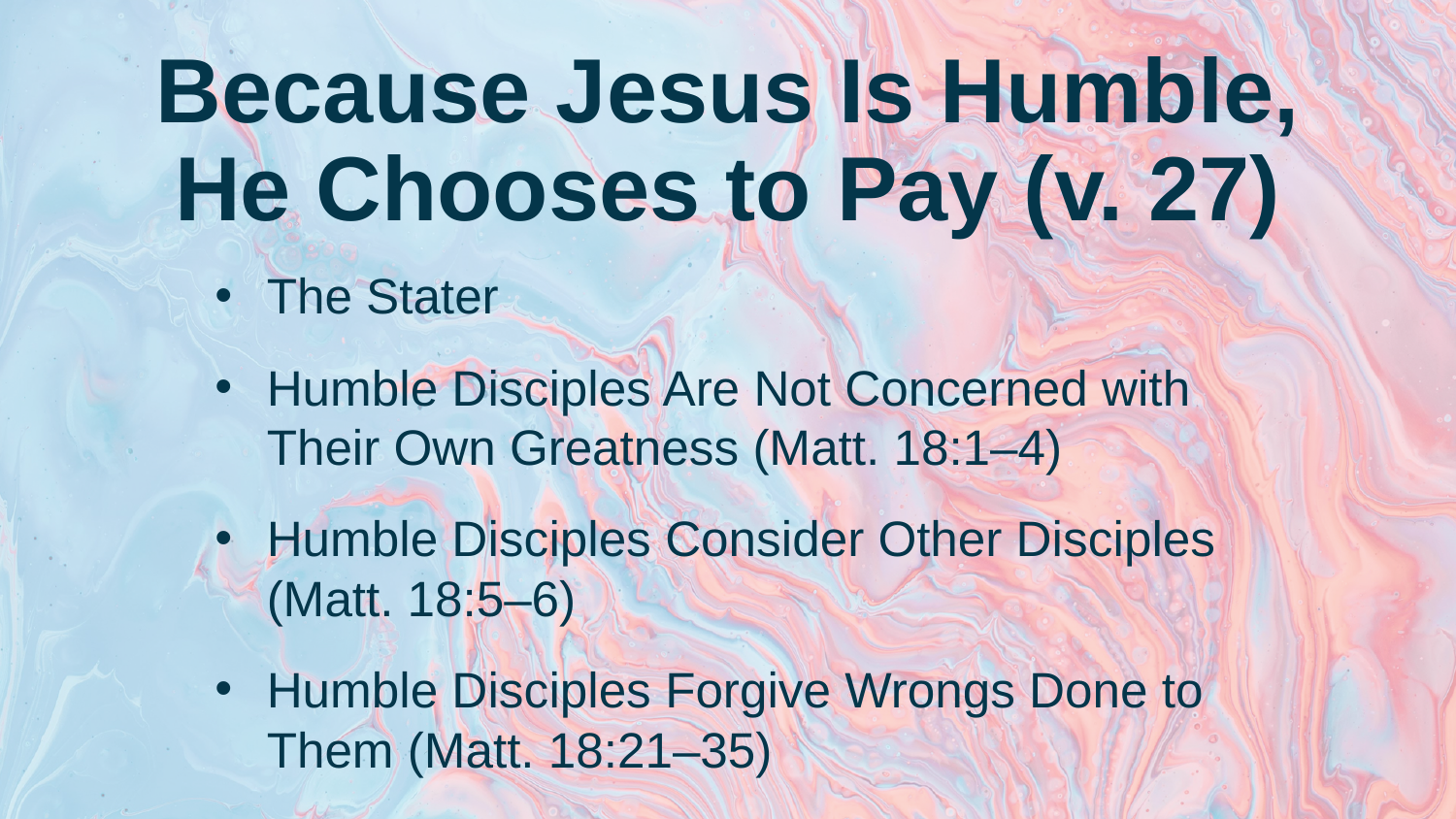

# Because Jesus Is Humble, He Chooses to Pay (v. 27)
The Stater
Humble Disciples Are Not Concerned with Their Own Greatness (Matt. 18:1–4)
Humble Disciples Consider Other Disciples (Matt. 18:5–6)
Humble Disciples Forgive Wrongs Done to Them (Matt. 18:21–35)